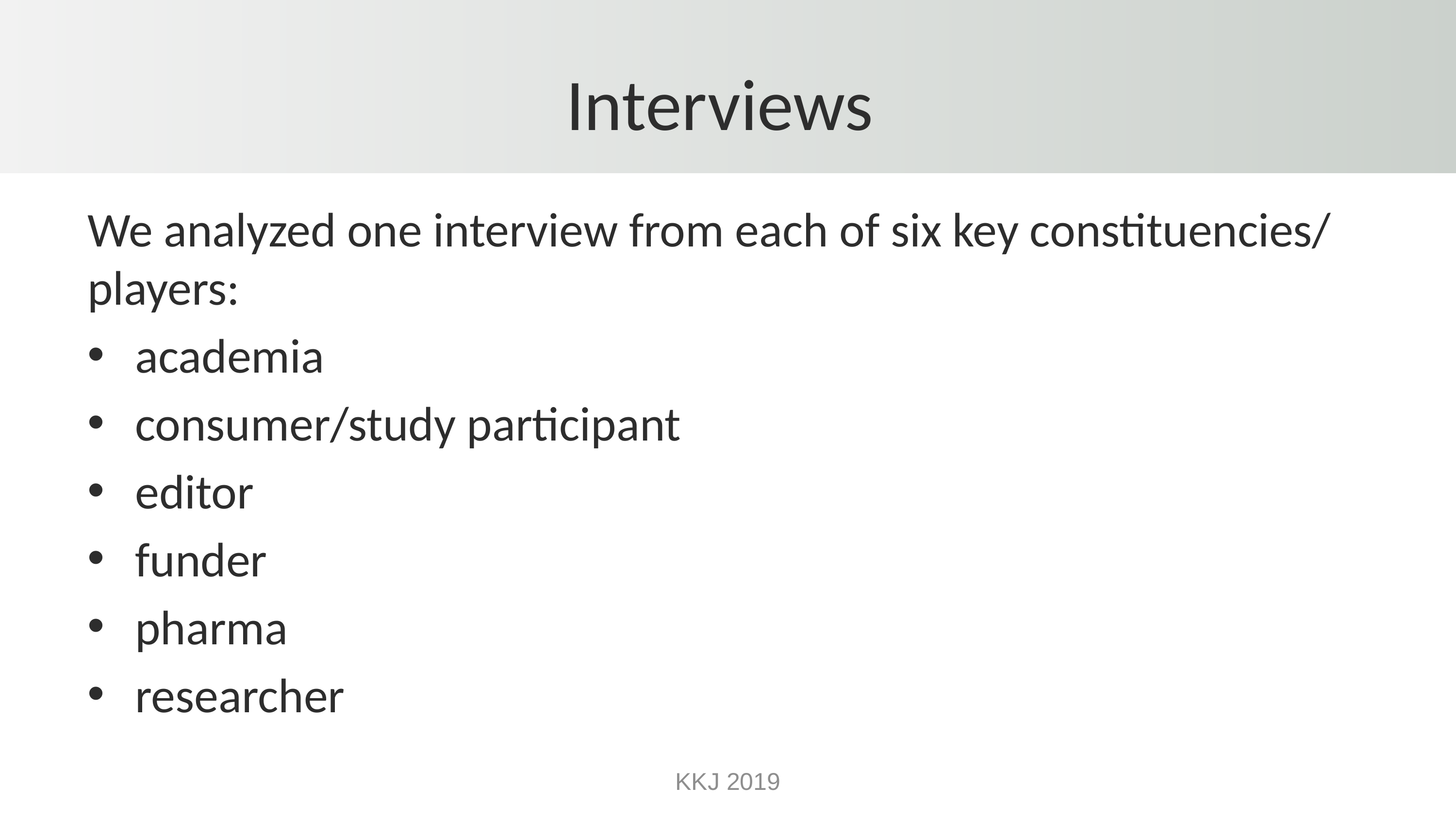

# Interviews
We analyzed one interview from each of six key constituencies/ players:
academia
consumer/study participant
editor
funder
pharma
researcher

KKJ 2019